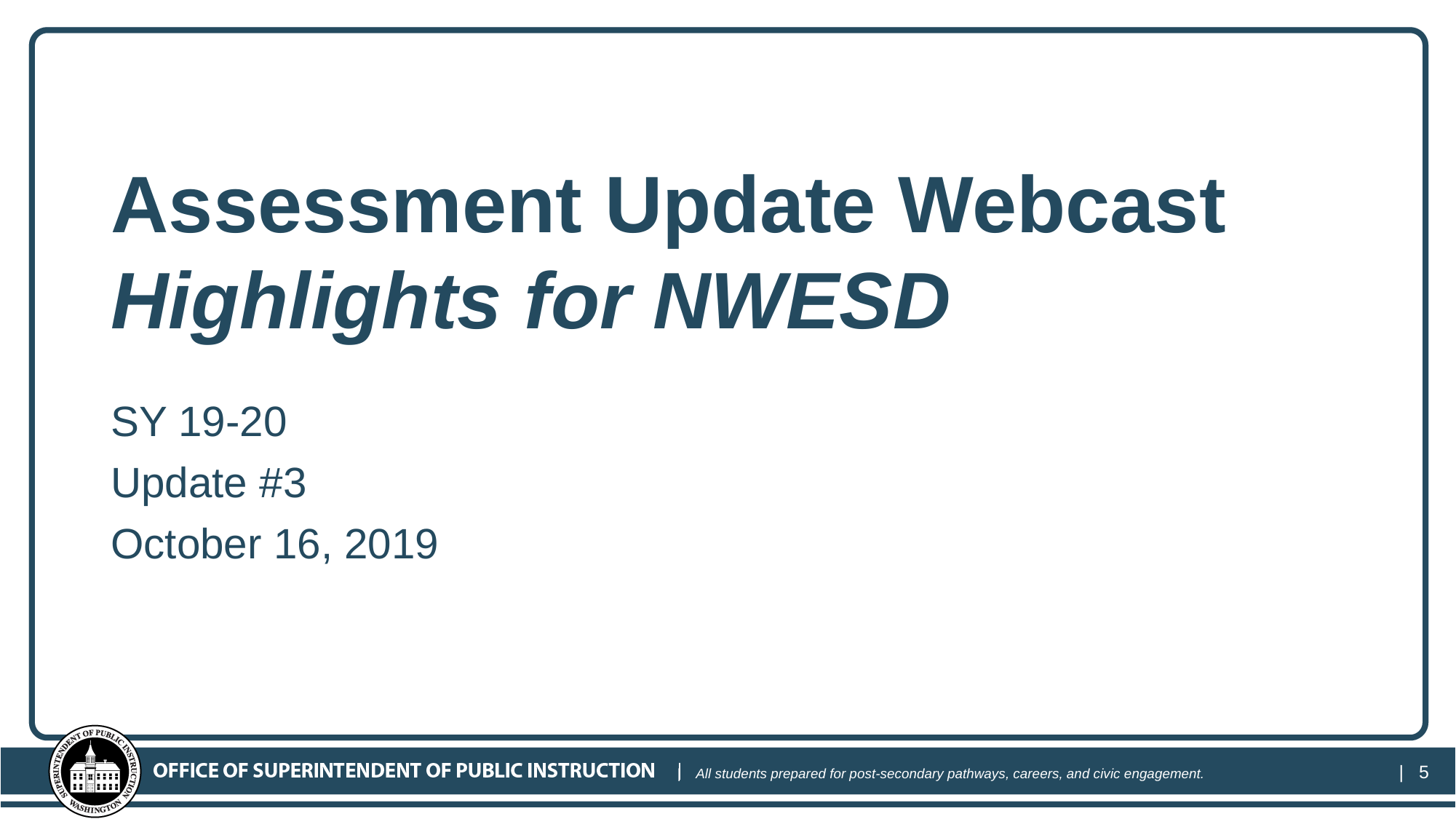

# Assessment Update Webcast Highlights for NWESD
SY 19-20
Update #3
October 16, 2019